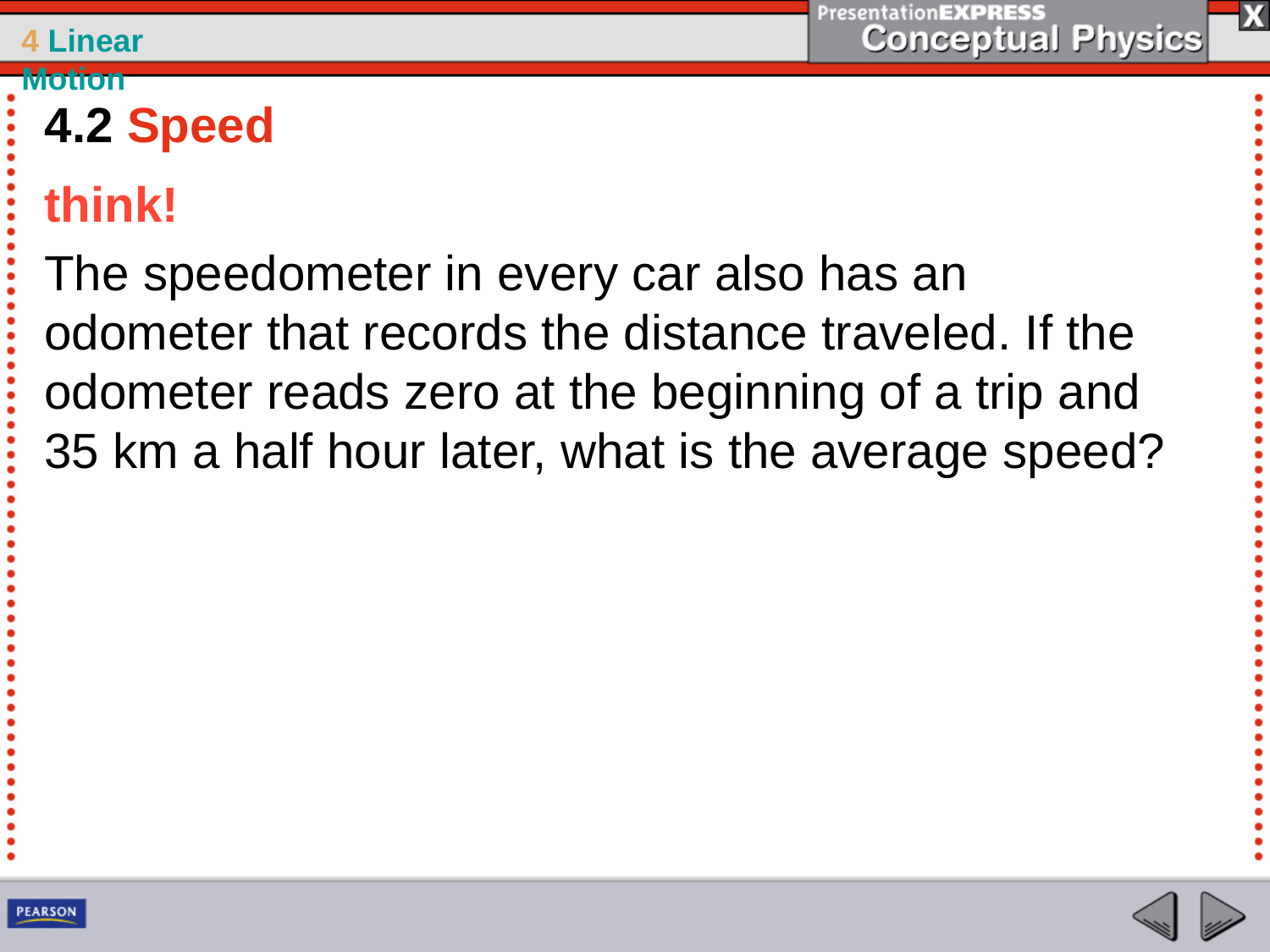

4.2 Speed
think!
The speedometer in every car also has an odometer that records the distance traveled. If the odometer reads zero at the beginning of a trip and 35 km a half hour later, what is the average speed?